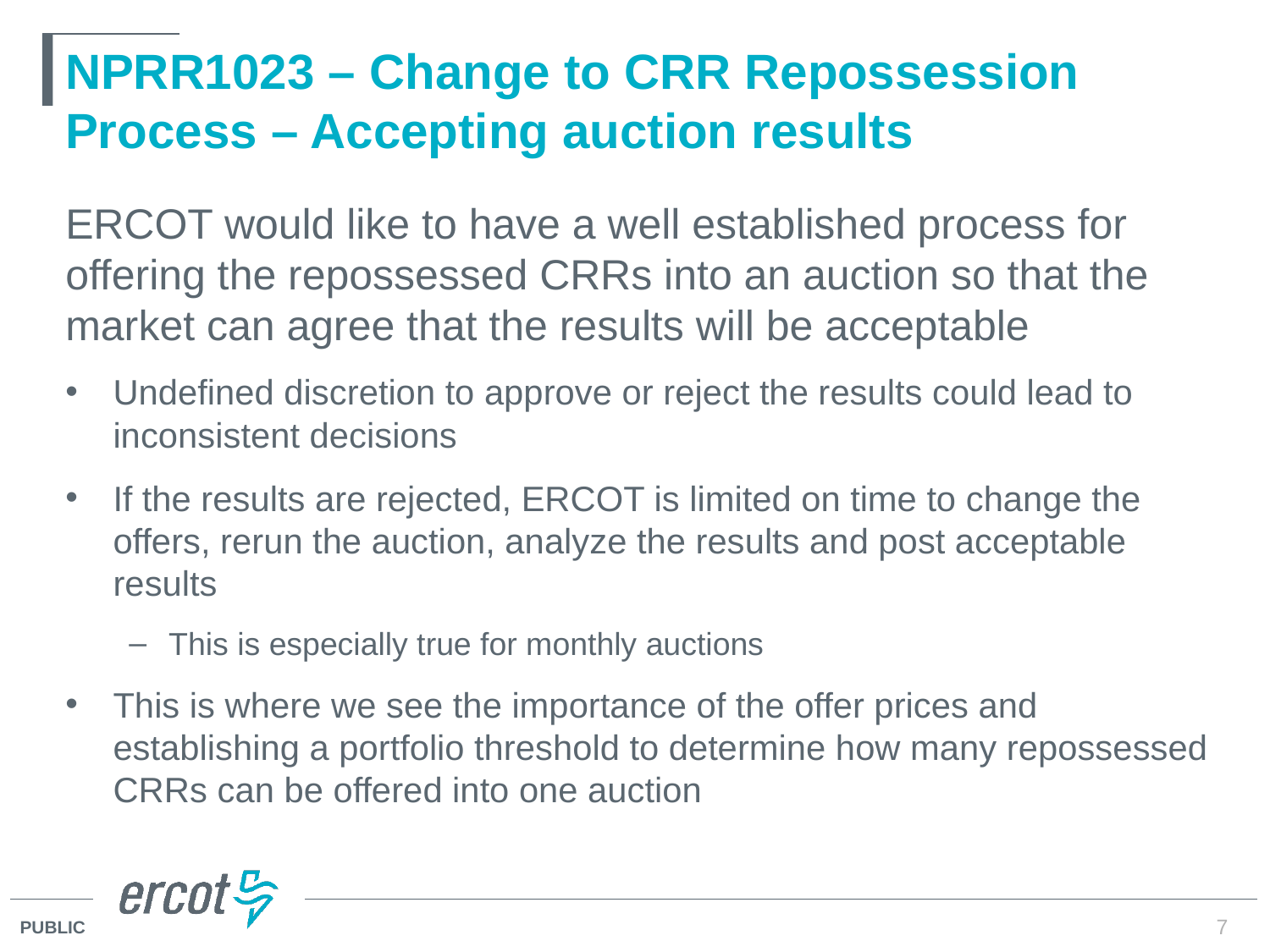

# NPRR1023 – Change to CRR Repossession Process – Accepting auction results
ERCOT would like to have a well established process for offering the repossessed CRRs into an auction so that the market can agree that the results will be acceptable
Undefined discretion to approve or reject the results could lead to inconsistent decisions
If the results are rejected, ERCOT is limited on time to change the offers, rerun the auction, analyze the results and post acceptable results
This is especially true for monthly auctions
This is where we see the importance of the offer prices and establishing a portfolio threshold to determine how many repossessed CRRs can be offered into one auction
7